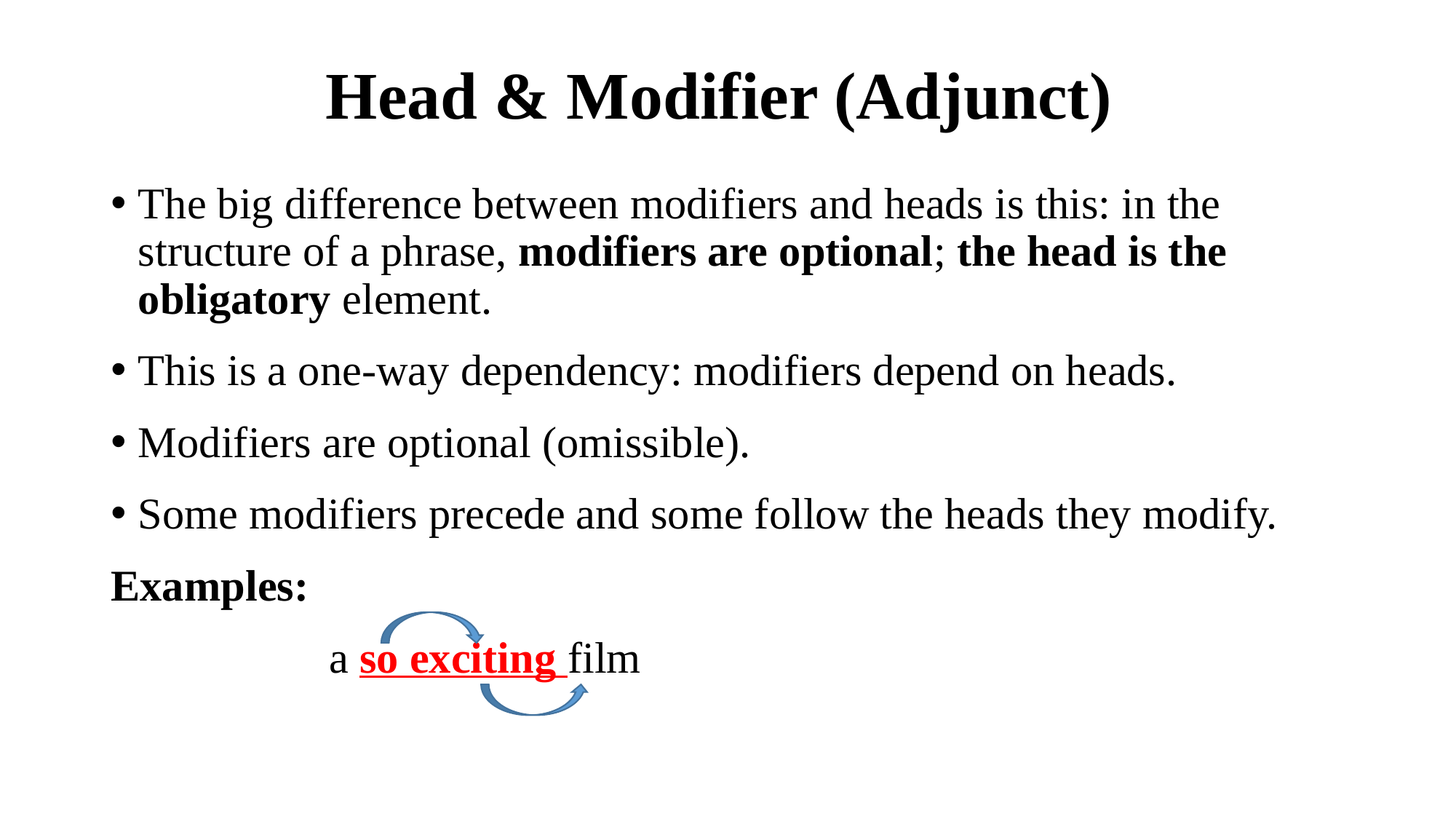

# Head & Modifier (Adjunct)
The big difference between modifiers and heads is this: in the structure of a phrase, modifiers are optional; the head is the obligatory element.
This is a one-way dependency: modifiers depend on heads.
Modifiers are optional (omissible).
Some modifiers precede and some follow the heads they modify.
Examples:
		a so exciting film